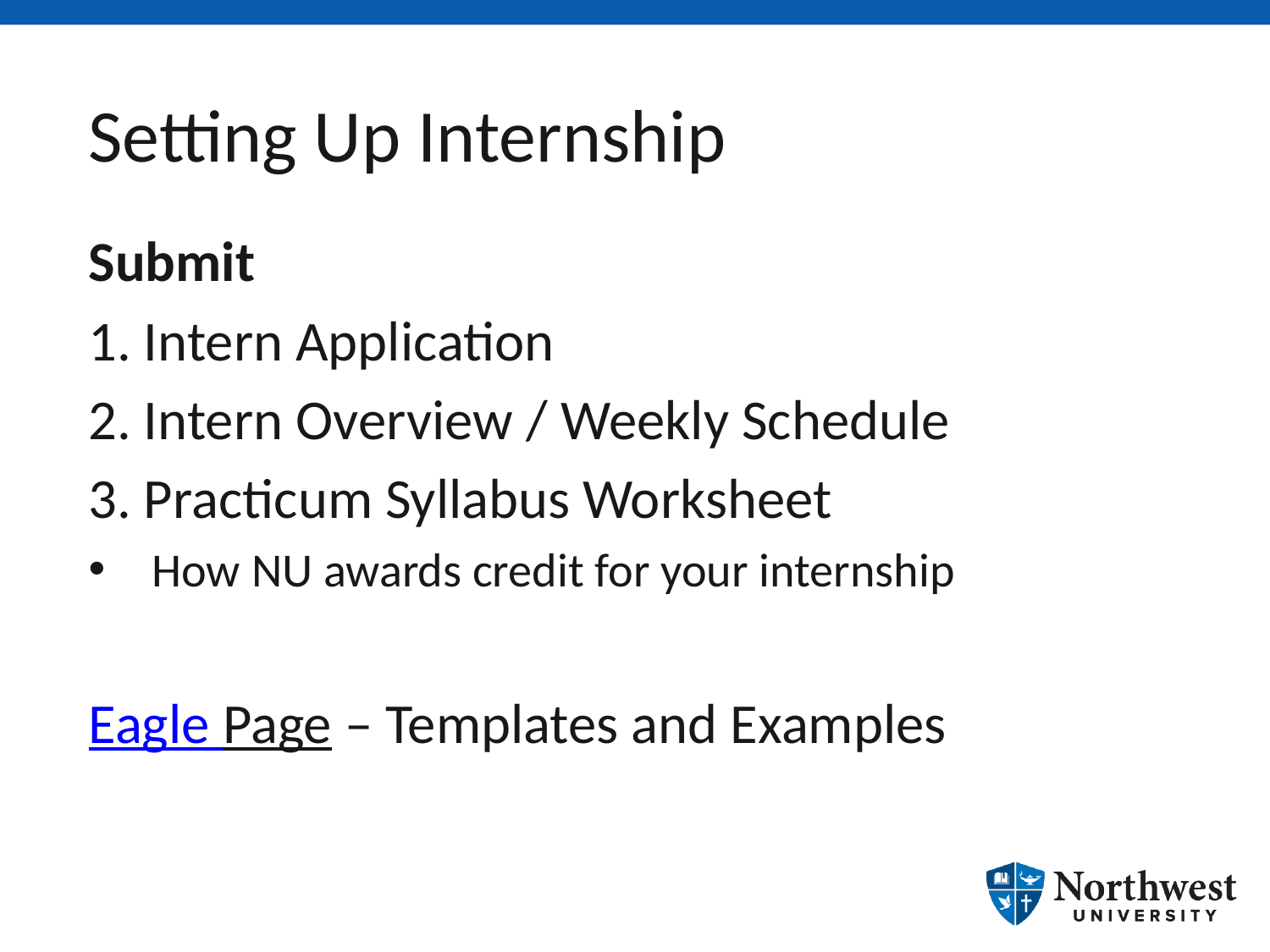

# Setting Up Internship
Submit
1. Intern Application
2. Intern Overview / Weekly Schedule
3. Practicum Syllabus Worksheet
How NU awards credit for your internship

Eagle Page – Templates and Examples